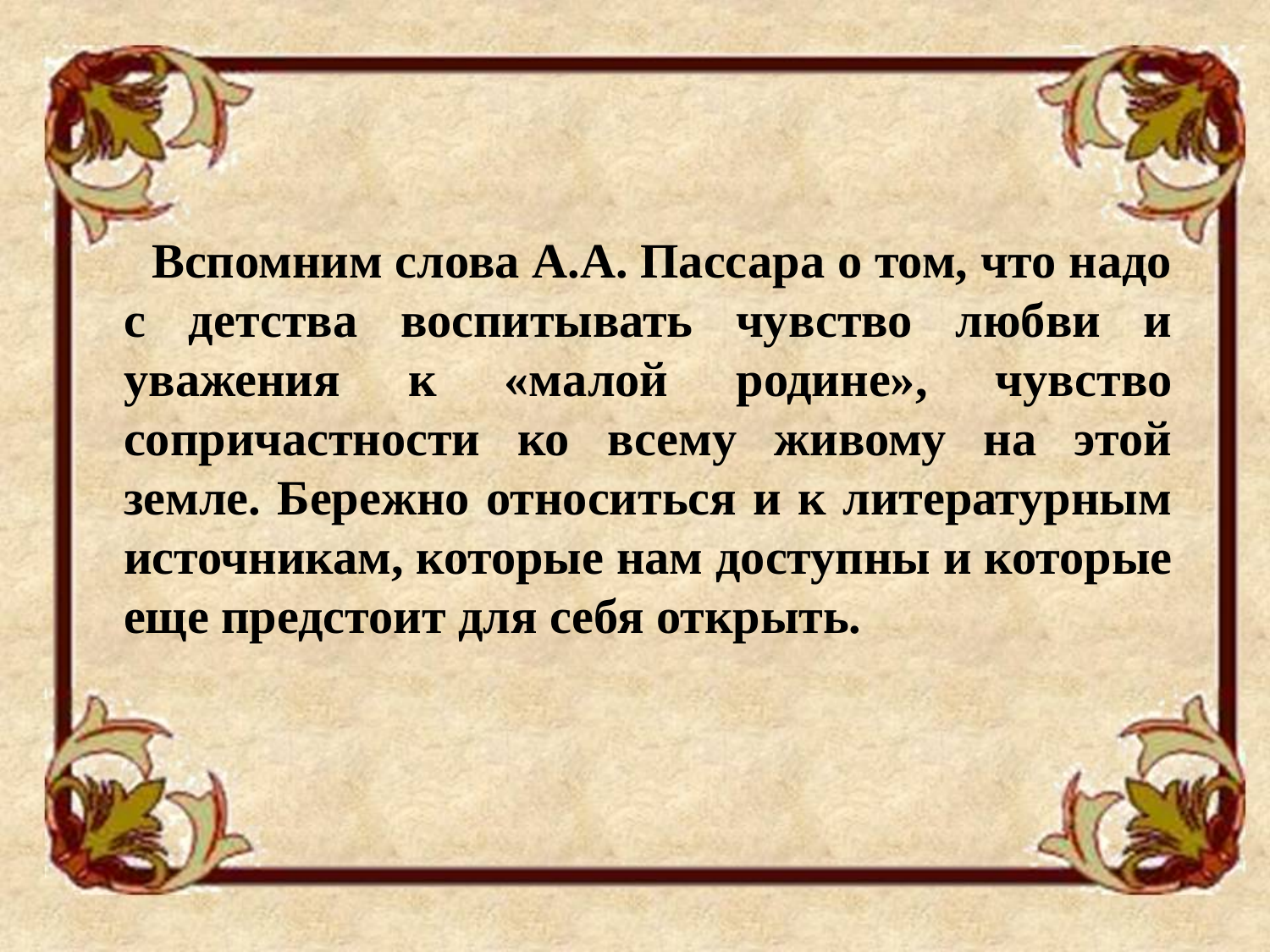

Вспомним слова А.А. Пассара о том, что надо с детства воспитывать чувство любви и уважения к «малой родине», чувство сопричастности ко всему живому на этой земле. Бережно относиться и к литературным источникам, которые нам доступны и которые еще предстоит для себя открыть.